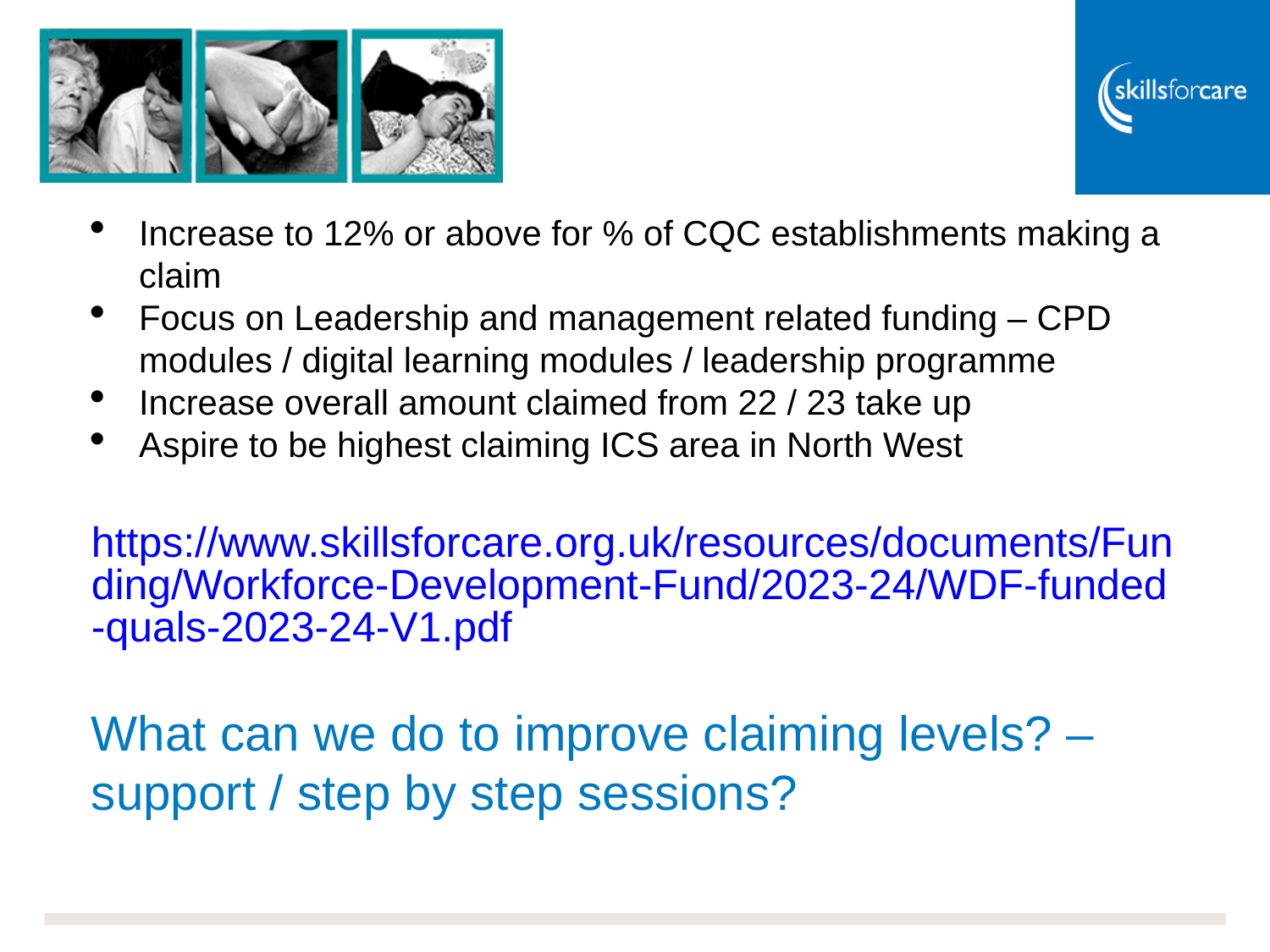

Increase to 12% or above for % of CQC establishments making a claim
Focus on Leadership and management related funding – CPD modules / digital learning modules / leadership programme
Increase overall amount claimed from 22 / 23 take up
Aspire to be highest claiming ICS area in North West

https://www.skillsforcare.org.uk/resources/documents/Funding/Workforce-Development-Fund/2023-24/WDF-funded-quals-2023-24-V1.pdf

What can we do to improve claiming levels? – support / step by step sessions?